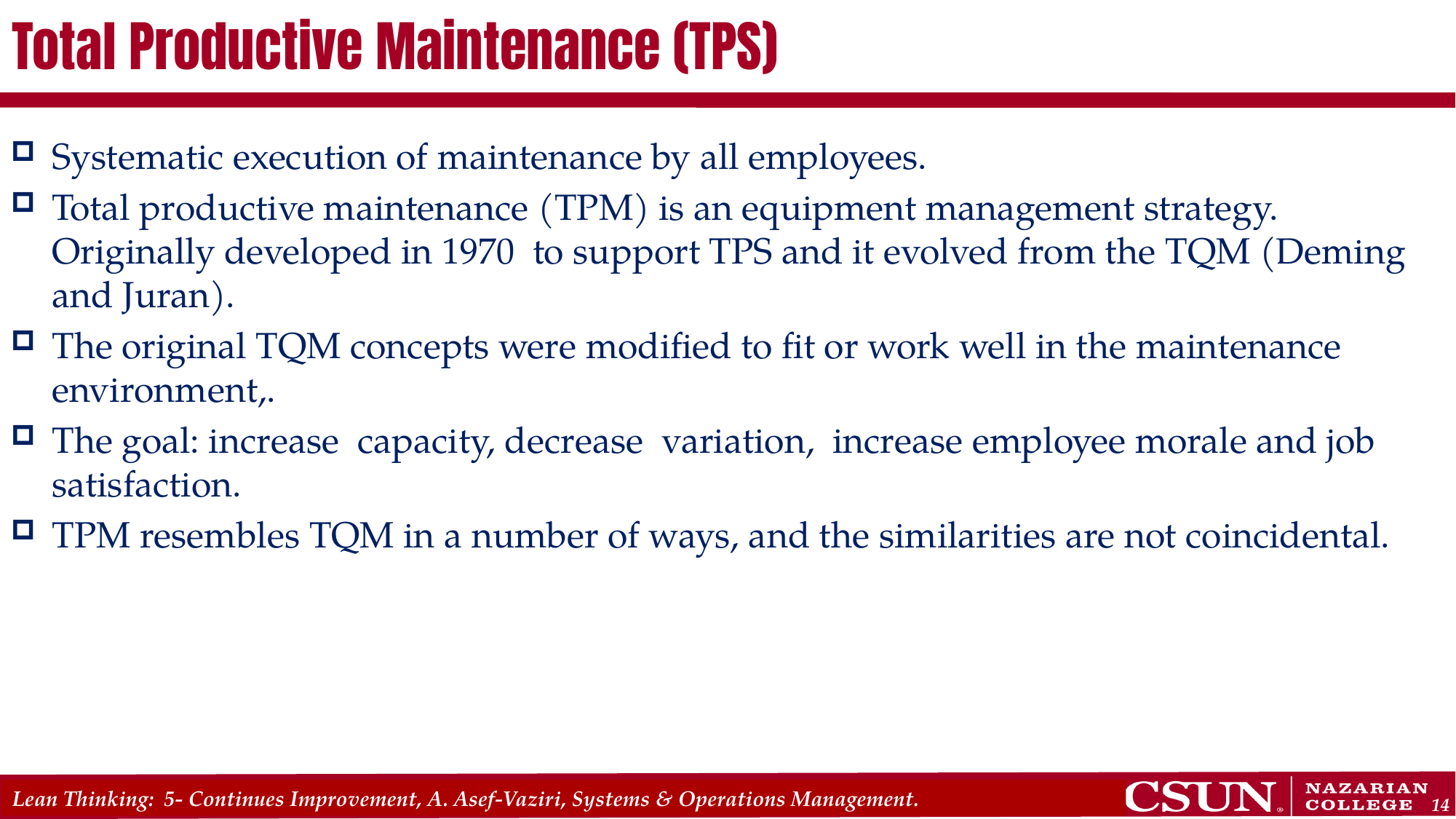

# Total Productive Maintenance (TPS)
Systematic execution of maintenance by all employees.
Total productive maintenance (TPM) is an equipment management strategy. Originally developed in 1970  to support TPS and it evolved from the TQM (Deming and Juran).
The original TQM concepts were modified to fit or work well in the maintenance environment,.
The goal: increase  capacity, decrease  variation,  increase employee morale and job satisfaction.
TPM resembles TQM in a number of ways, and the similarities are not coincidental.